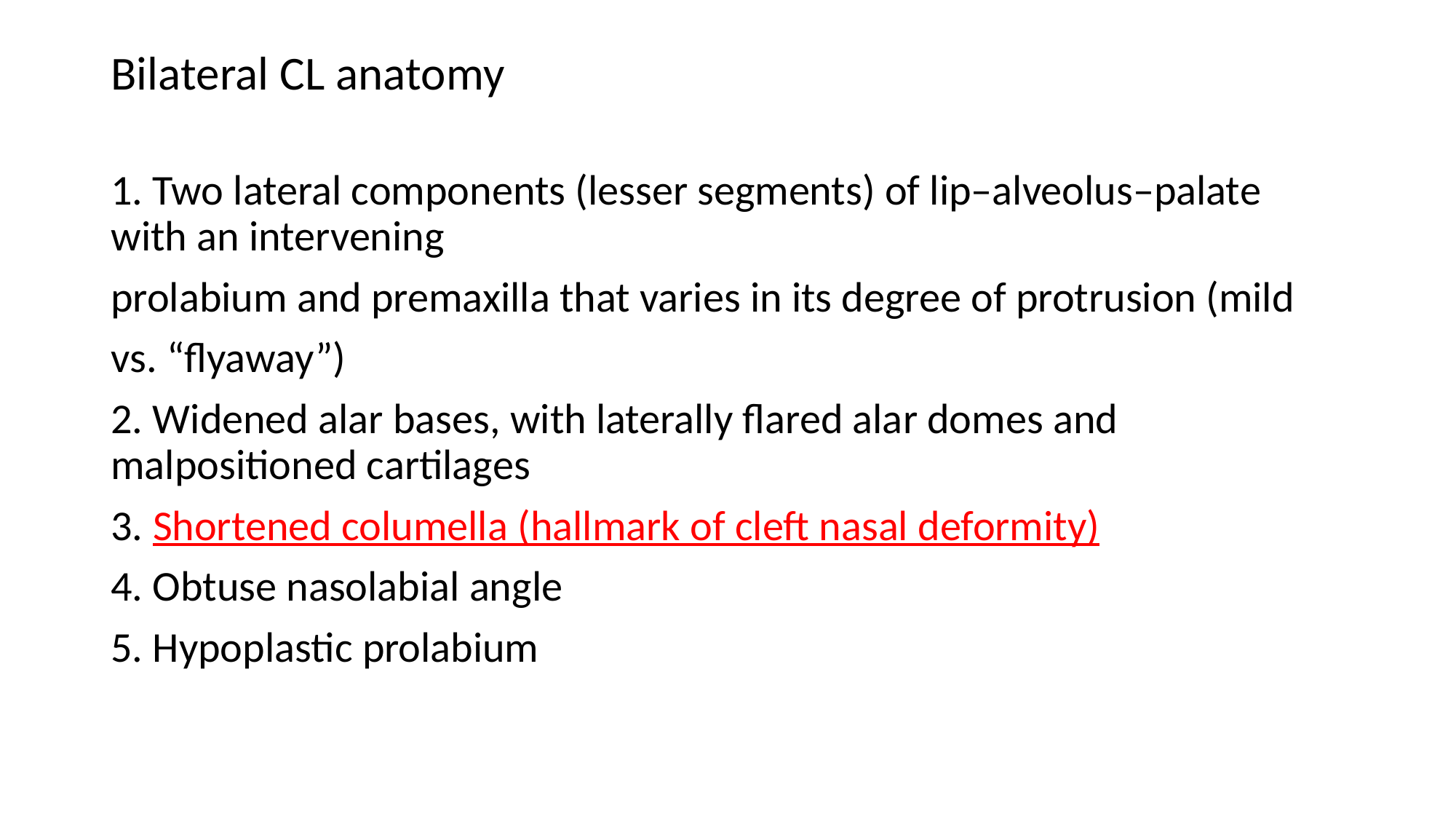

# Bilateral CL anatomy
1. Two lateral components (lesser segments) of lip–alveolus–palate with an intervening
prolabium and premaxilla that varies in its degree of protrusion (mild
vs. “flyaway”)
2. Widened alar bases, with laterally flared alar domes and malpositioned cartilages
3. Shortened columella (hallmark of cleft nasal deformity)
4. Obtuse nasolabial angle
5. Hypoplastic prolabium